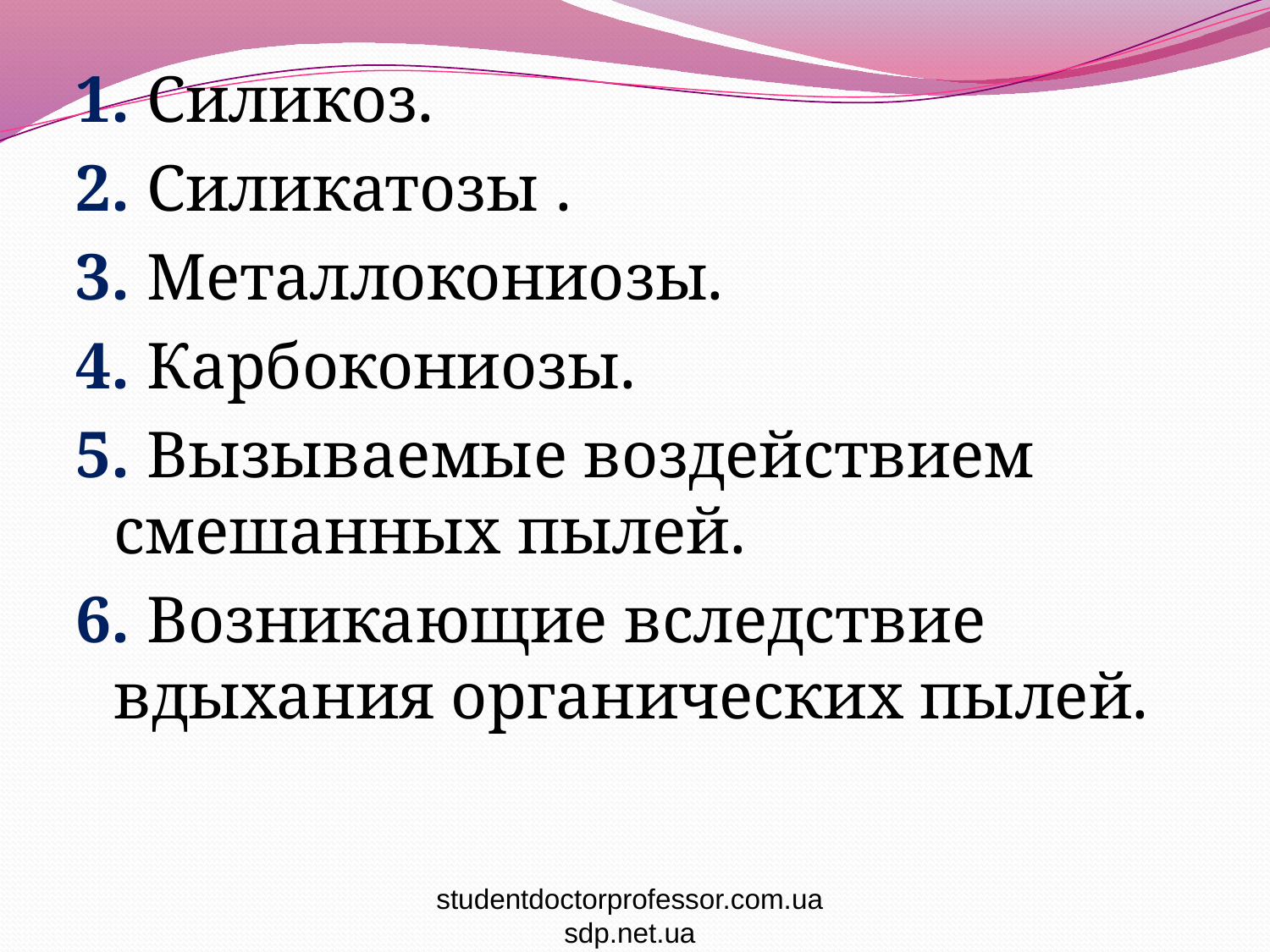

1. Силикоз.
2. Силикатозы .
3. Металлокониозы.
4. Карбокониозы.
5. Вызываемые воздействием смешанных пылей.
6. Возникающие вследствие вдыхания органических пылей.

#
studentdoctorprofessor.com.ua
sdp.net.ua